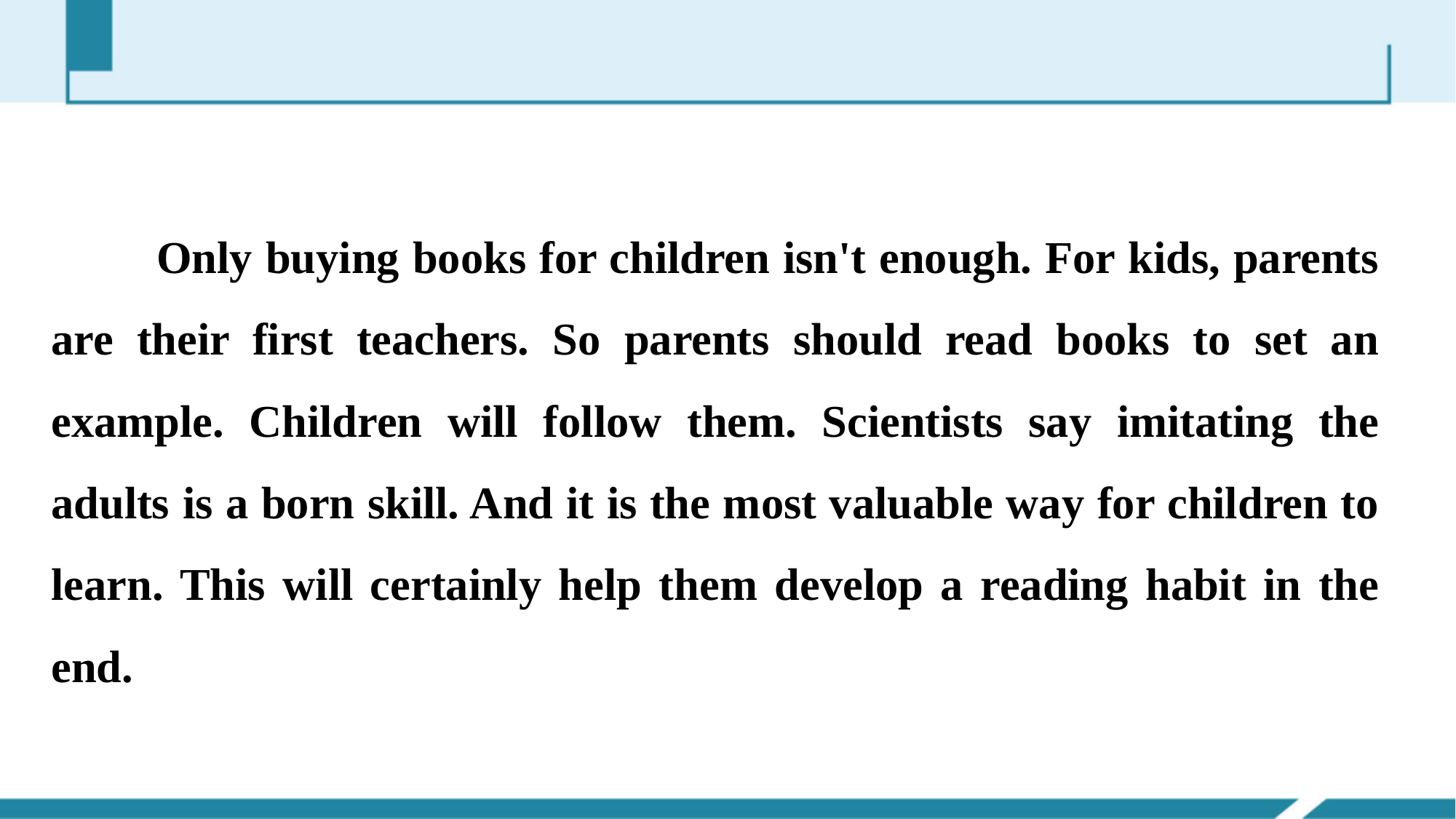

Only buying books for children isn't enough. For kids, parents are their first teachers. So parents should read books to set an example. Children will follow them. Scientists say imitating the adults is a born skill. And it is the most valuable way for children to learn. This will certainly help them develop a reading habit in the end.